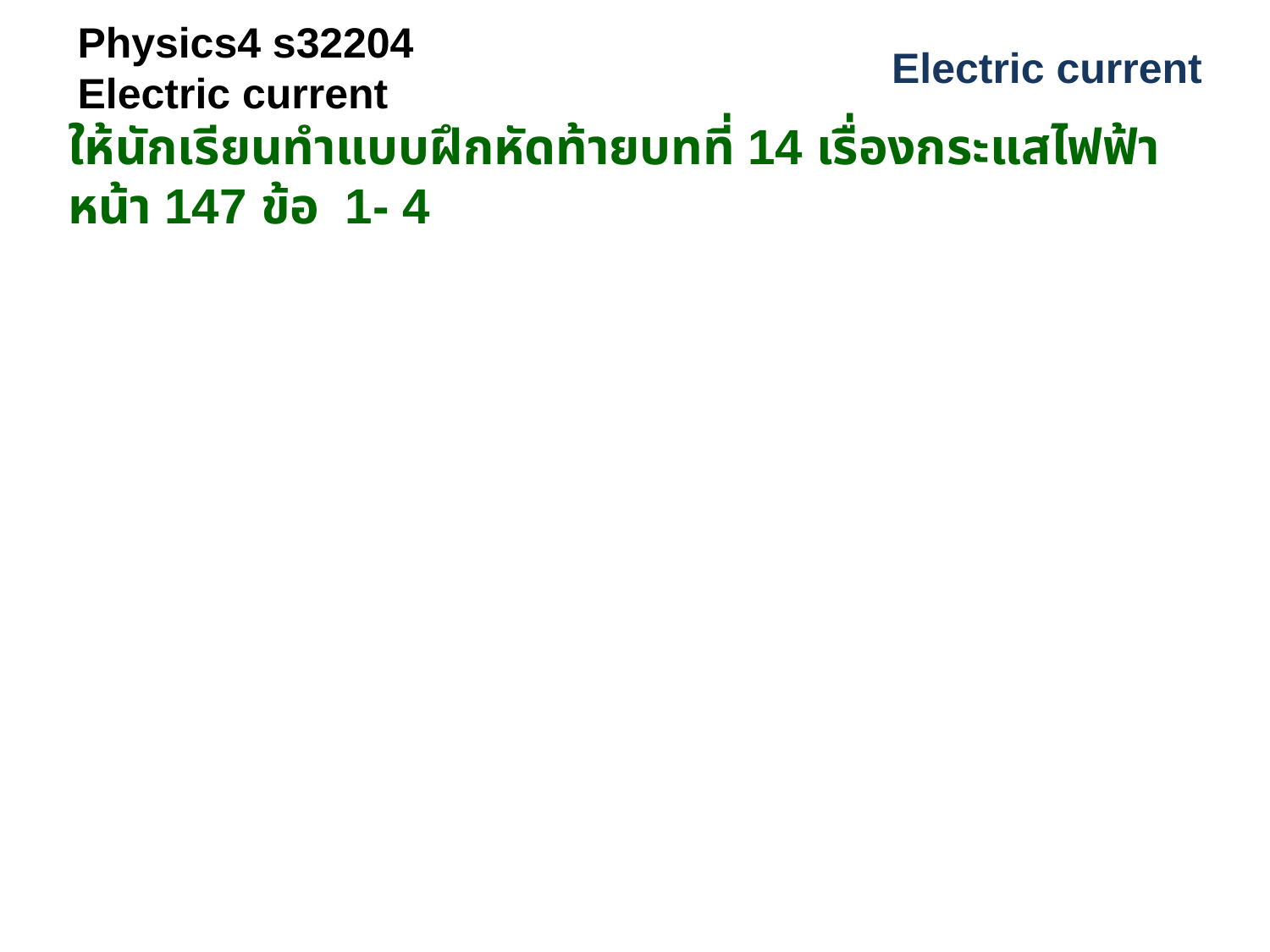

# Physics4 s32204 Electric current
 Electric current
ให้นักเรียนทำแบบฝึกหัดท้ายบทที่ 14 เรื่องกระแสไฟฟ้า หน้า 147 ข้อ  1- 4